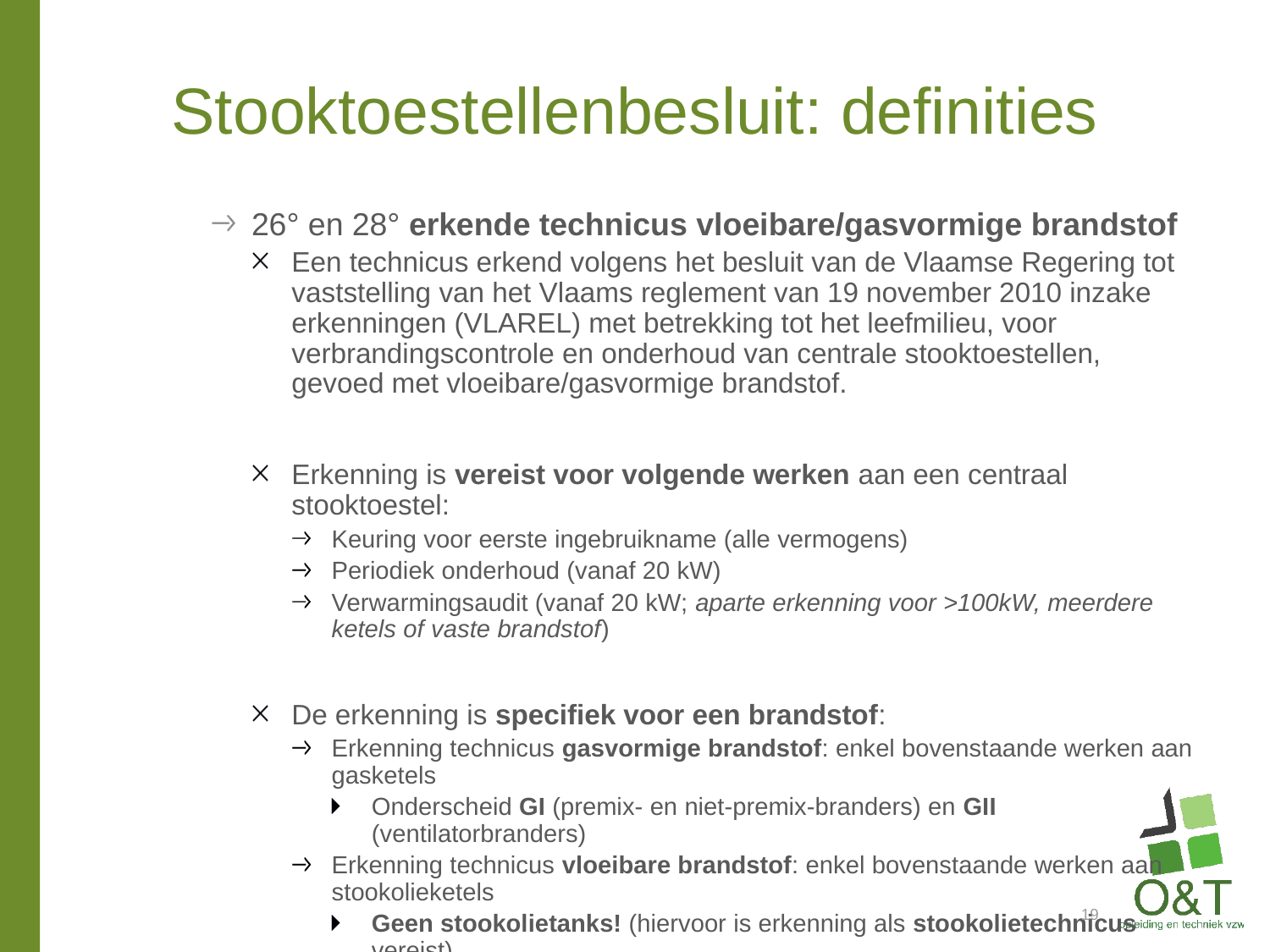

# Stooktoestellenbesluit: definities
26° en 28° erkende technicus vloeibare/gasvormige brandstof
Een technicus erkend volgens het besluit van de Vlaamse Regering tot vaststelling van het Vlaams reglement van 19 november 2010 inzake erkenningen (VLAREL) met betrekking tot het leefmilieu, voor verbrandingscontrole en onderhoud van centrale stooktoestellen, gevoed met vloeibare/gasvormige brandstof.

Erkenning is vereist voor volgende werken aan een centraal stooktoestel:
Keuring voor eerste ingebruikname (alle vermogens)
Periodiek onderhoud (vanaf 20 kW)
Verwarmingsaudit (vanaf 20 kW; aparte erkenning voor >100kW, meerdere ketels of vaste brandstof)

De erkenning is specifiek voor een brandstof:
Erkenning technicus gasvormige brandstof: enkel bovenstaande werken aan gasketels
Onderscheid GI (premix- en niet-premix-branders) en GII (ventilatorbranders)
Erkenning technicus vloeibare brandstof: enkel bovenstaande werken aan stookolieketels
Geen stookolietanks! (hiervoor is erkenning als stookolietechnicus vereist)

19